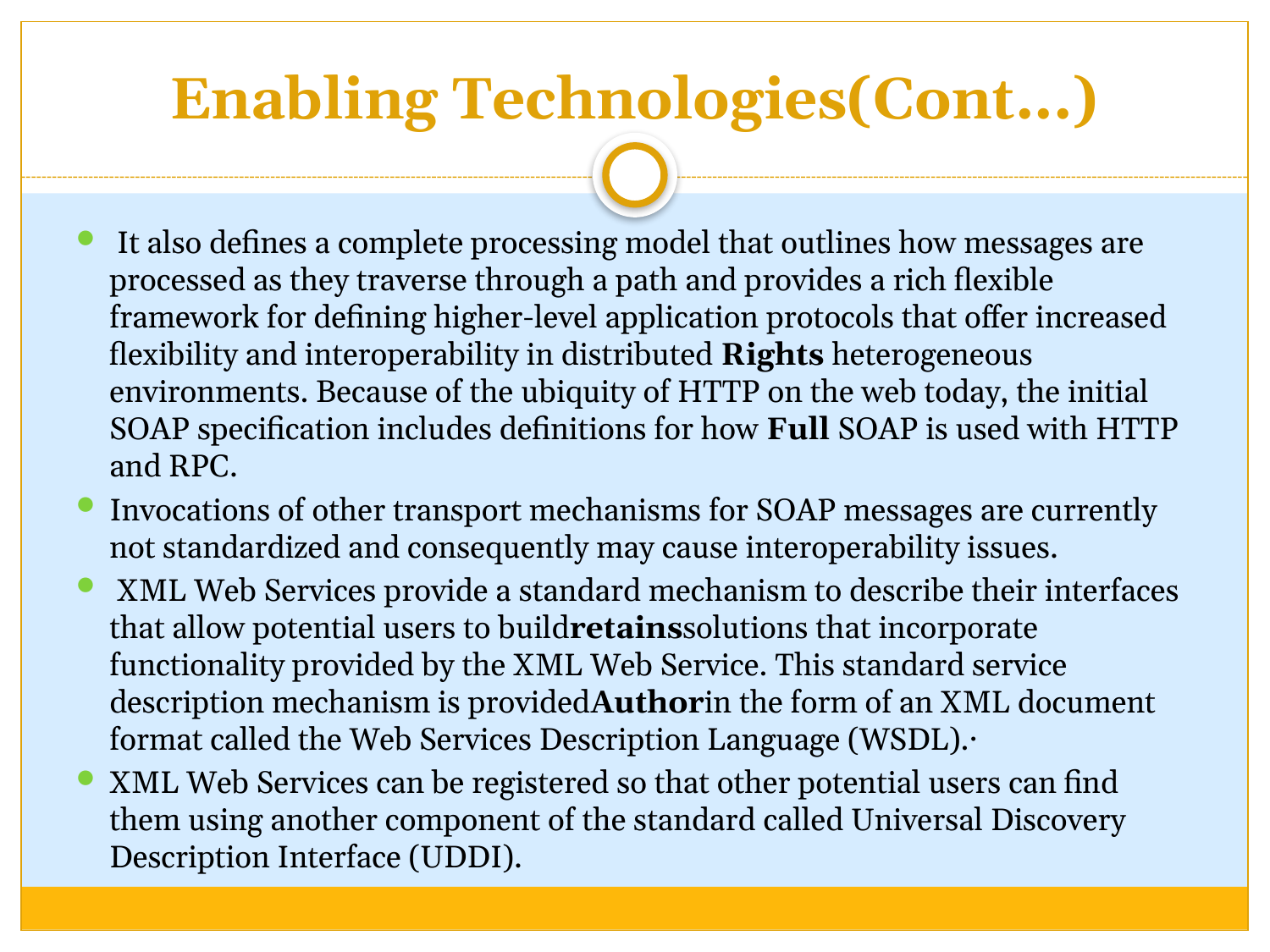

# Enabling Technologies(Cont...)

 It also defines a complete processing model that outlines how messages are processed as they traverse through a path and provides a rich flexible framework for defining higher-level application protocols that offer increased flexibility and interoperability in distributed Rights heterogeneous environments. Because of the ubiquity of HTTP on the web today, the initial SOAP specification includes definitions for how Full SOAP is used with HTTP and RPC.
Invocations of other transport mechanisms for SOAP messages are currently not standardized and consequently may cause interoperability issues.
 XML Web Services provide a standard mechanism to describe their interfaces that allow potential users to buildretainssolutions that incorporate functionality provided by the XML Web Service. This standard service description mechanism is providedAuthorin the form of an XML document format called the Web Services Description Language (WSDL).·
XML Web Services can be registered so that other potential users can find them using another component of the standard called Universal Discovery Description Interface (UDDI).